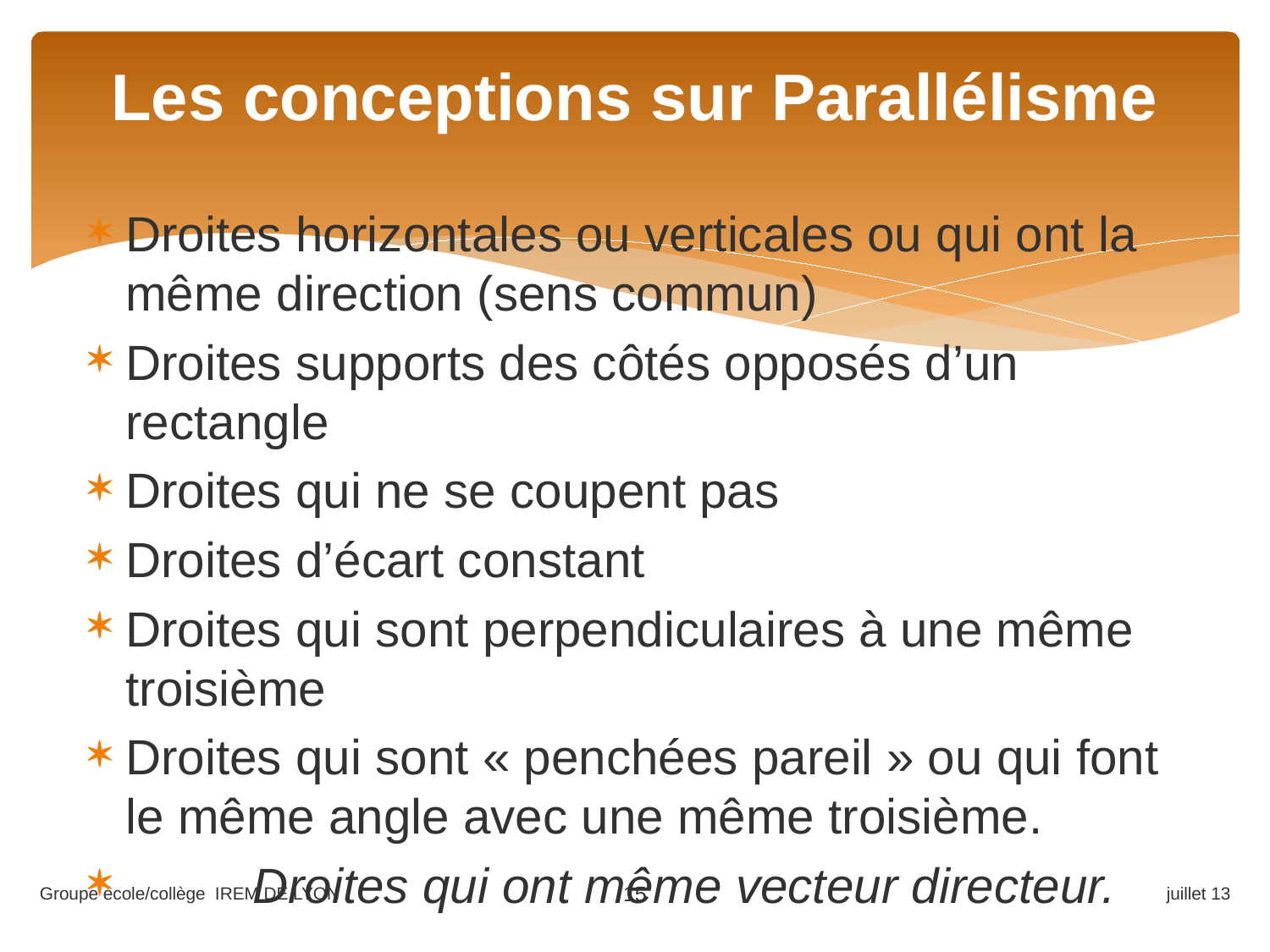

# Les conceptions sur Parallélisme
Droites horizontales ou verticales ou qui ont la même direction (sens commun)
Droites supports des côtés opposés d’un rectangle
Droites qui ne se coupent pas
Droites d’écart constant
Droites qui sont perpendiculaires à une même troisième
Droites qui sont « penchées pareil » ou qui font le même angle avec une même troisième.
	Droites qui ont même vecteur directeur.

15
Groupe école/collège  IREM DE LYON
juillet 13